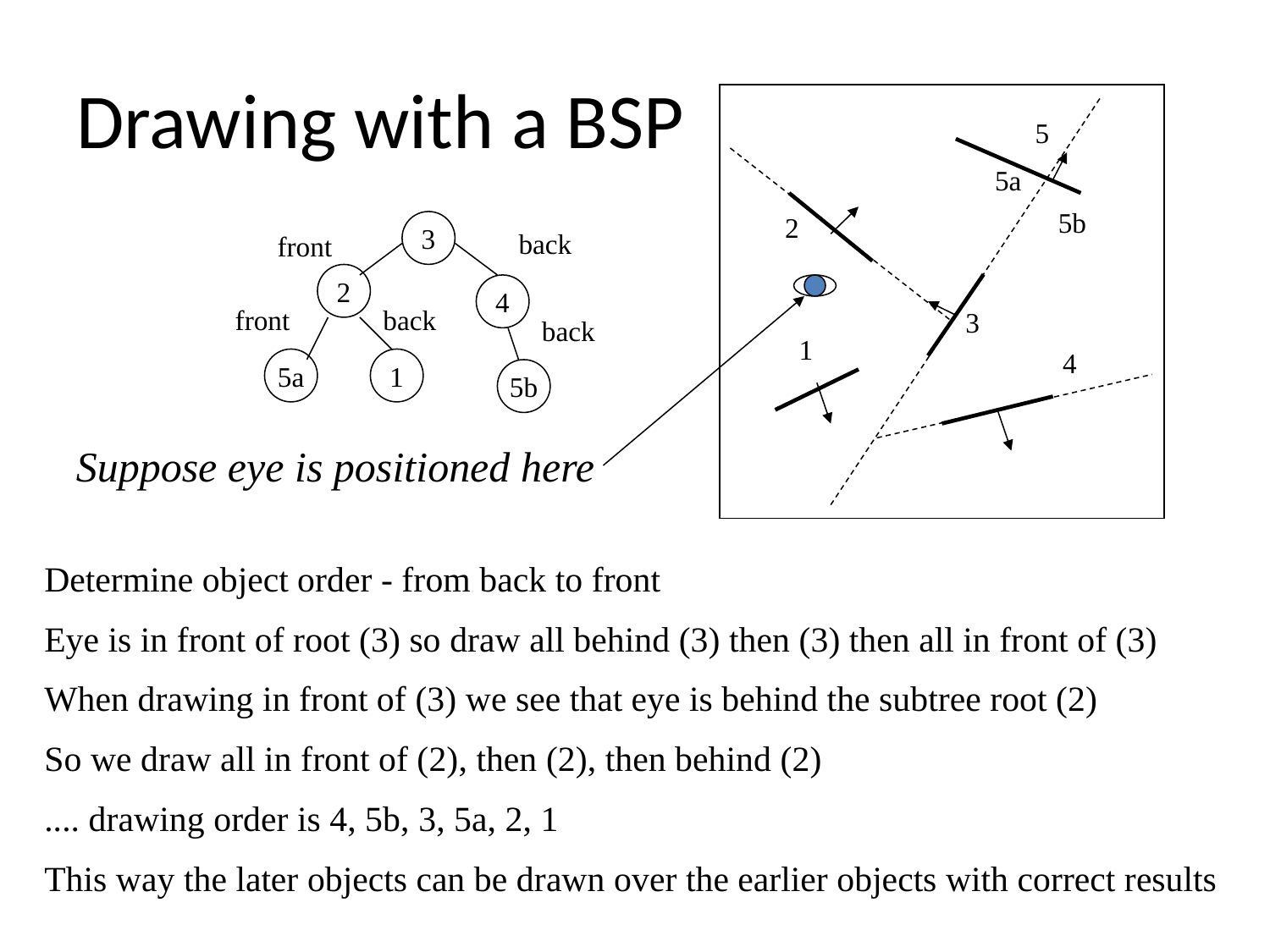

# Drawing with a BSP

5

5a

5b
2

3

1
4

3
back
front

2
4
front
back
back

5a
1
5b

Suppose eye is positioned here
Determine object order - from back to front
Eye is in front of root (3) so draw all behind (3) then (3) then all in front of (3)
When drawing in front of (3) we see that eye is behind the subtree root (2)
So we draw all in front of (2), then (2), then behind (2)
.... drawing order is 4, 5b, 3, 5a, 2, 1
This way the later objects can be drawn over the earlier objects with correct results
41